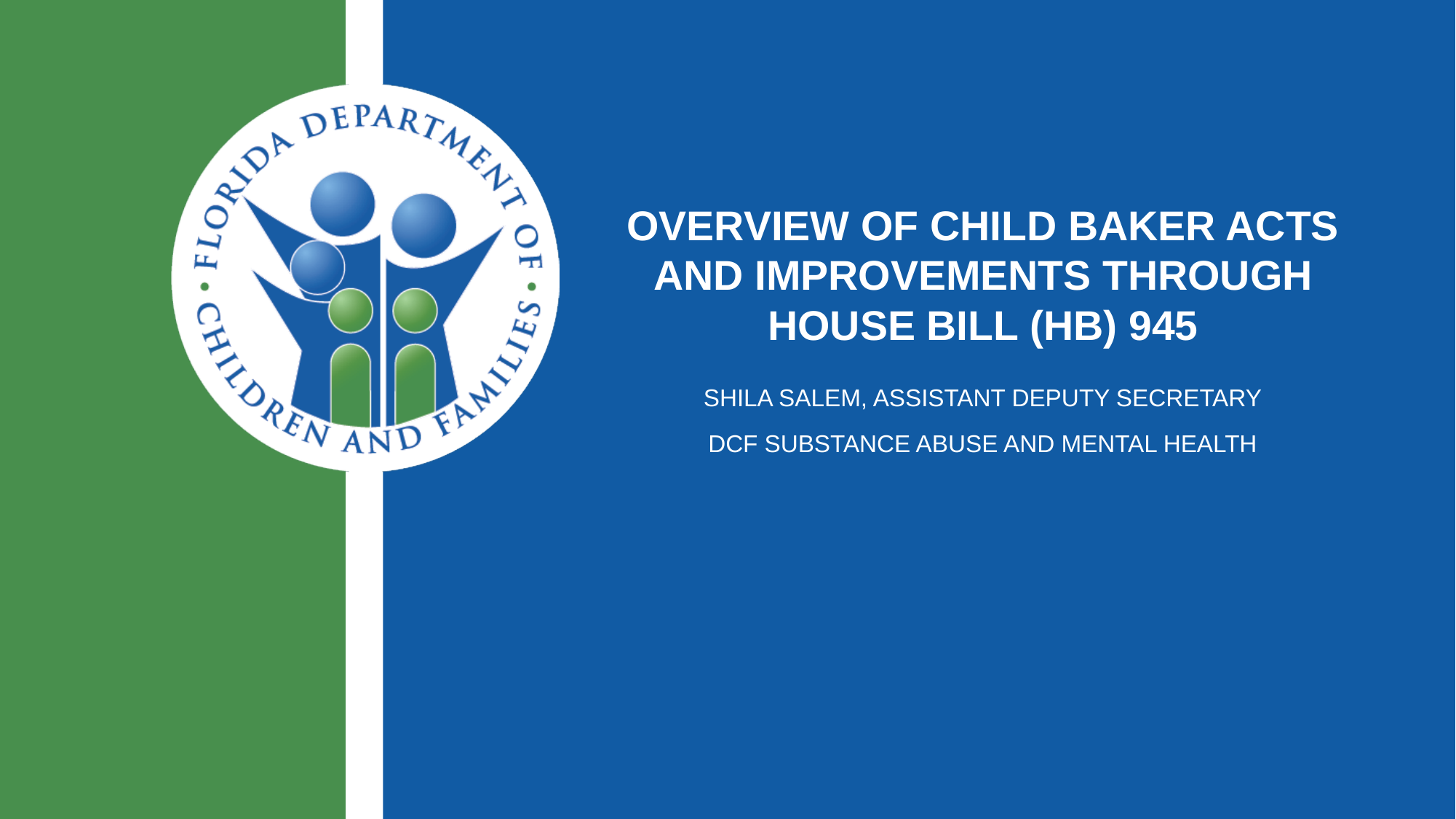

Overview of Child Baker Acts and Improvements through House BILL (HB) 945
Shila salem, Assistant deputy secretary
DCF Substance Abuse and Mental Health
1